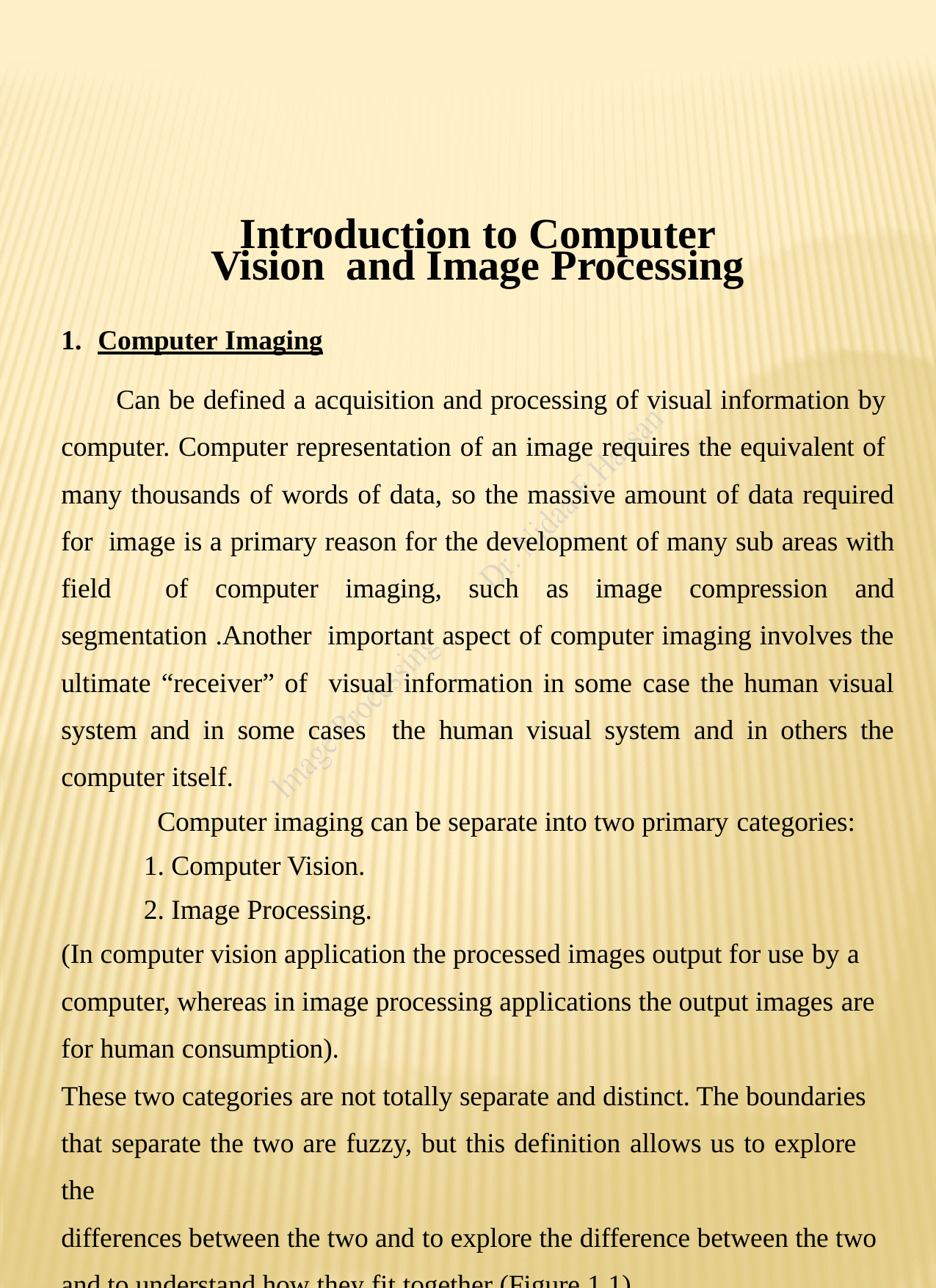

Introduction to Computer Vision  and Image Processing

Computer Imaging
Can be defined a acquisition and processing of visual information by  computer. Computer representation of an image requires the equivalent of  many thousands of words of data, so the massive amount of data required for  image is a primary reason for the development of many sub areas with field  of computer imaging, such as image compression and segmentation .Another  important aspect of computer imaging involves the ultimate “receiver” of  visual information in some case the human visual system and in some cases  the human visual system and in others the computer itself.
Computer imaging can be separate into two primary categories:
Computer Vision.
Image Processing.
(In computer vision application the processed images output for use by a
computer, whereas in image processing applications the output images are  for human consumption).
These two categories are not totally separate and distinct. The boundaries  that separate the two are fuzzy, but this definition allows us to explore the
differences between the two and to explore the difference between the two  and to understand how they fit together (Figure 1.1).